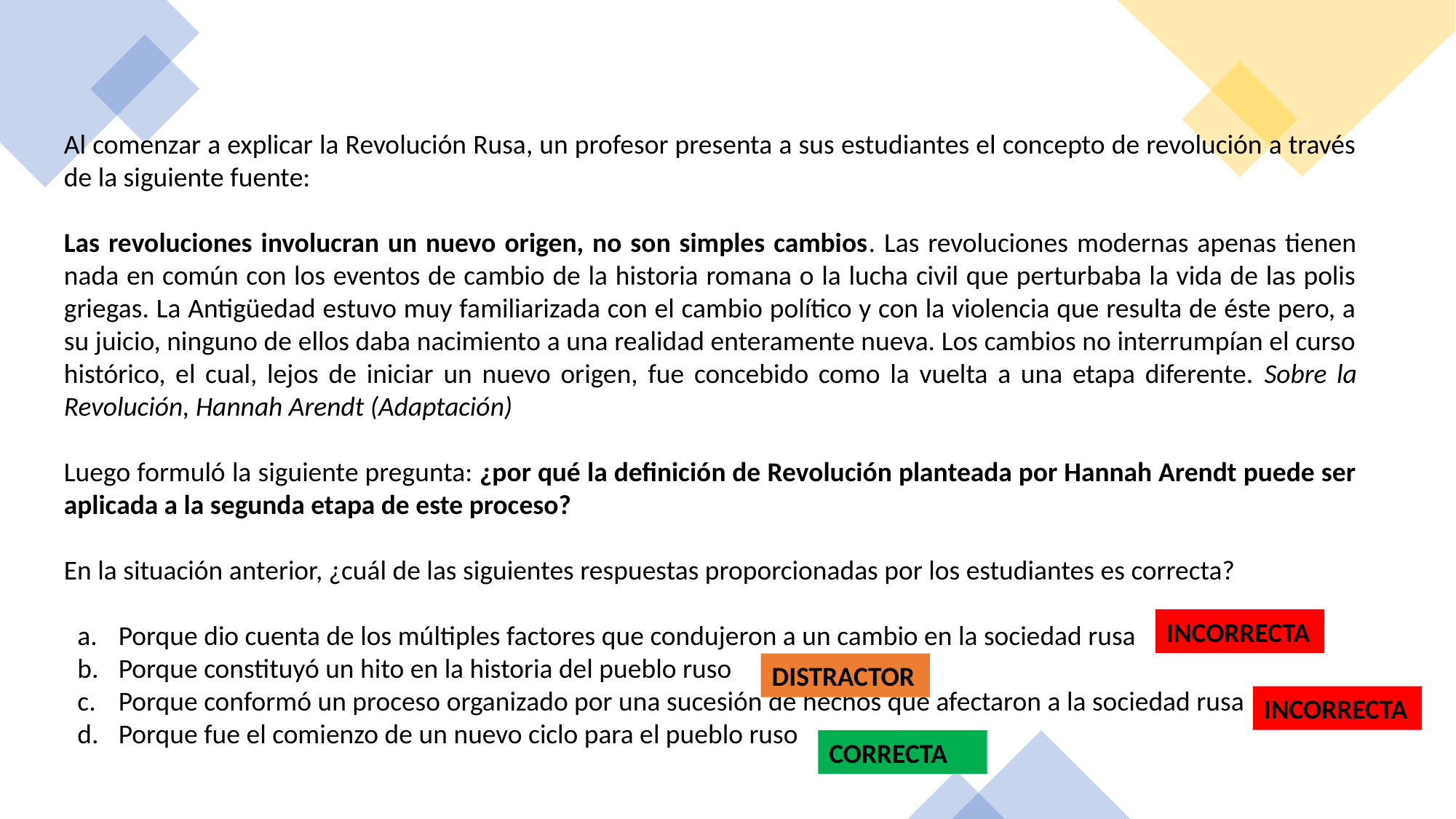

Al comenzar a explicar la Revolución Rusa, un profesor presenta a sus estudiantes el concepto de revolución a través de la siguiente fuente:

Las revoluciones involucran un nuevo origen, no son simples cambios. Las revoluciones modernas apenas tienen nada en común con los eventos de cambio de la historia romana o la lucha civil que perturbaba la vida de las polis griegas. La Antigüedad estuvo muy familiarizada con el cambio político y con la violencia que resulta de éste pero, a su juicio, ninguno de ellos daba nacimiento a una realidad enteramente nueva. Los cambios no interrumpían el curso histórico, el cual, lejos de iniciar un nuevo origen, fue concebido como la vuelta a una etapa diferente. Sobre la Revolución, Hannah Arendt (Adaptación)

Luego formuló la siguiente pregunta: ¿por qué la definición de Revolución planteada por Hannah Arendt puede ser aplicada a la segunda etapa de este proceso?

En la situación anterior, ¿cuál de las siguientes respuestas proporcionadas por los estudiantes es correcta?

Porque dio cuenta de los múltiples factores que condujeron a un cambio en la sociedad rusa
Porque constituyó un hito en la historia del pueblo ruso
Porque conformó un proceso organizado por una sucesión de hechos que afectaron a la sociedad rusa
Porque fue el comienzo de un nuevo ciclo para el pueblo ruso
INCORRECTA
DISTRACTOR
INCORRECTA
CORRECTA